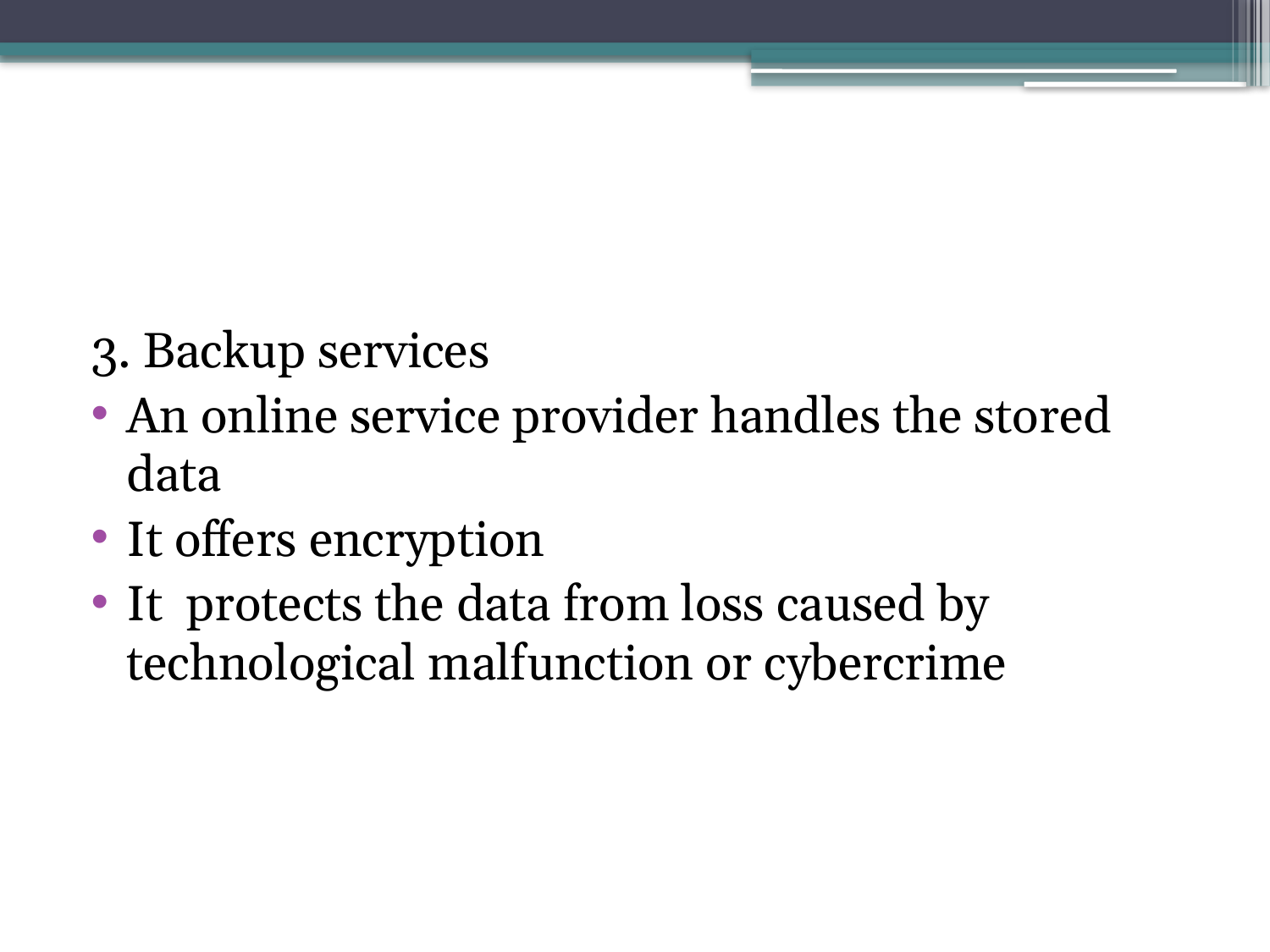

#
3. Backup services
An online service provider handles the stored data
It offers encryption
It  protects the data from loss caused by technological malfunction or cybercrime